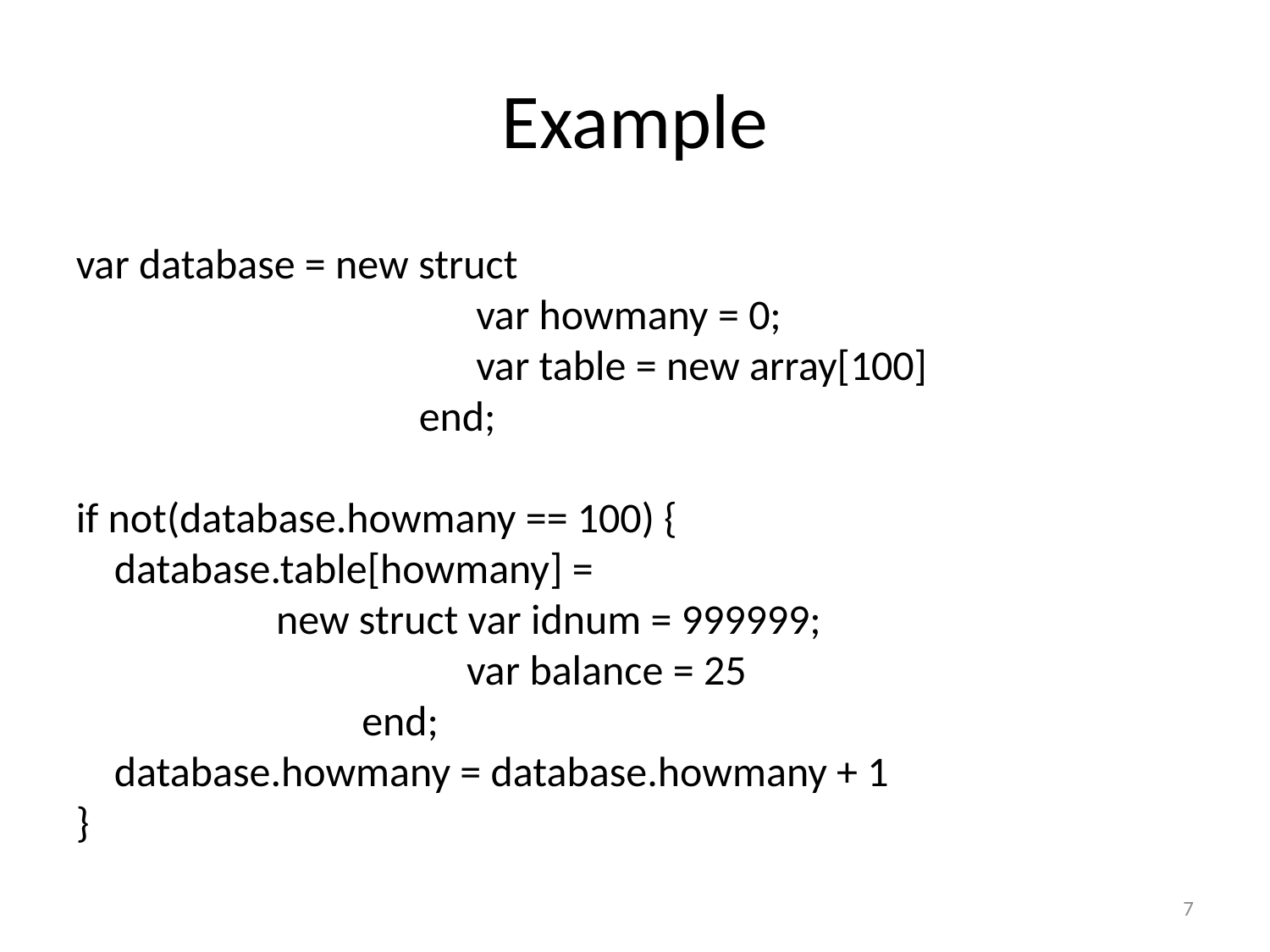

# Example
var database = new struct
                                          var howmany = 0;
                                          var table = new array[100]
                                    end;

if not(database.howmany == 100) {
    database.table[howmany] =
                     new struct var idnum = 999999;
                                         var balance = 25
                              end;
    database.howmany = database.howmany + 1
}
7